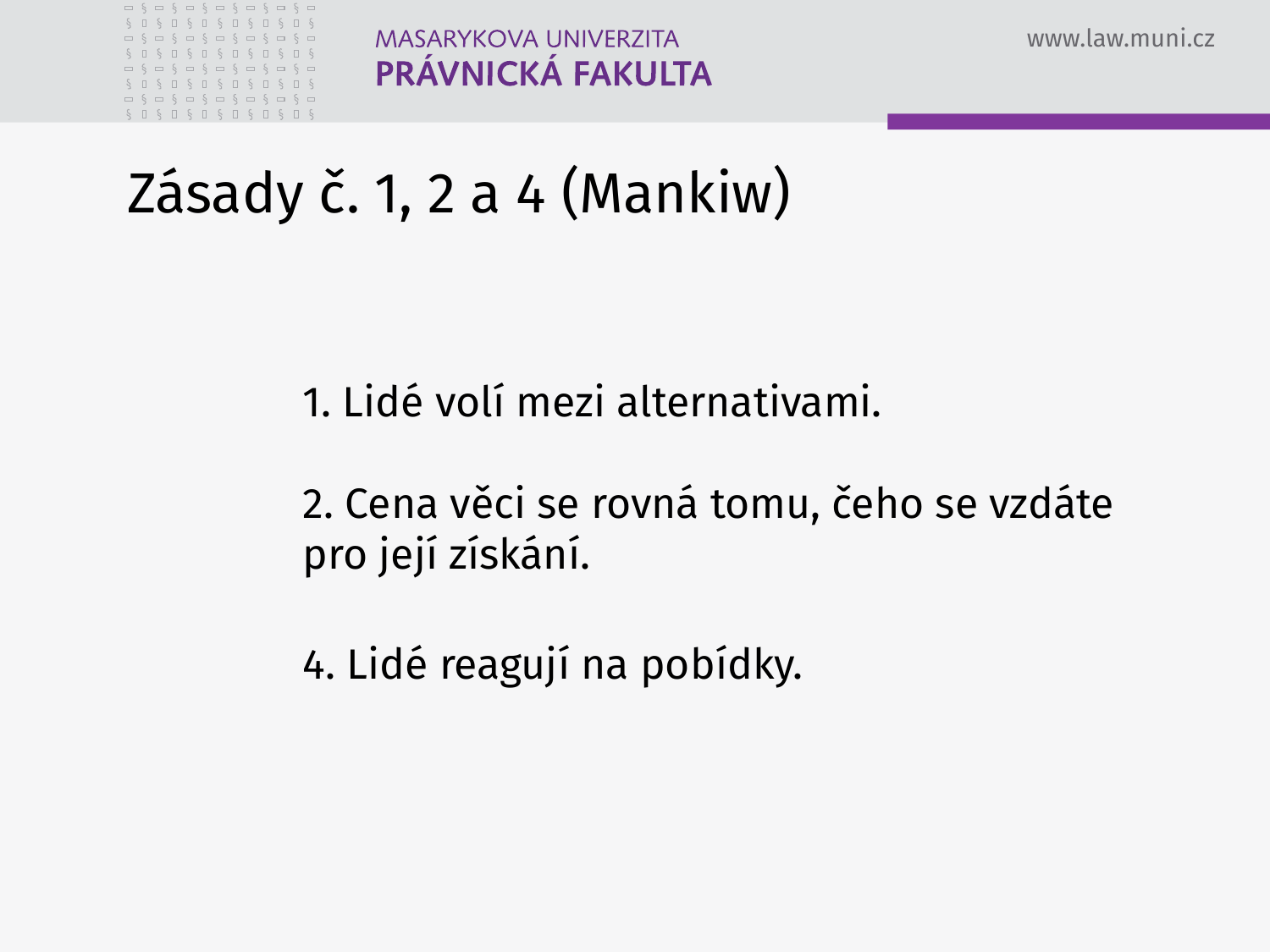

# Zásady č. 1, 2 a 4 (Mankiw)

1. Lidé volí mezi alternativami.
2. Cena věci se rovná tomu, čeho se vzdáte pro její získání.
4. Lidé reagují na pobídky.